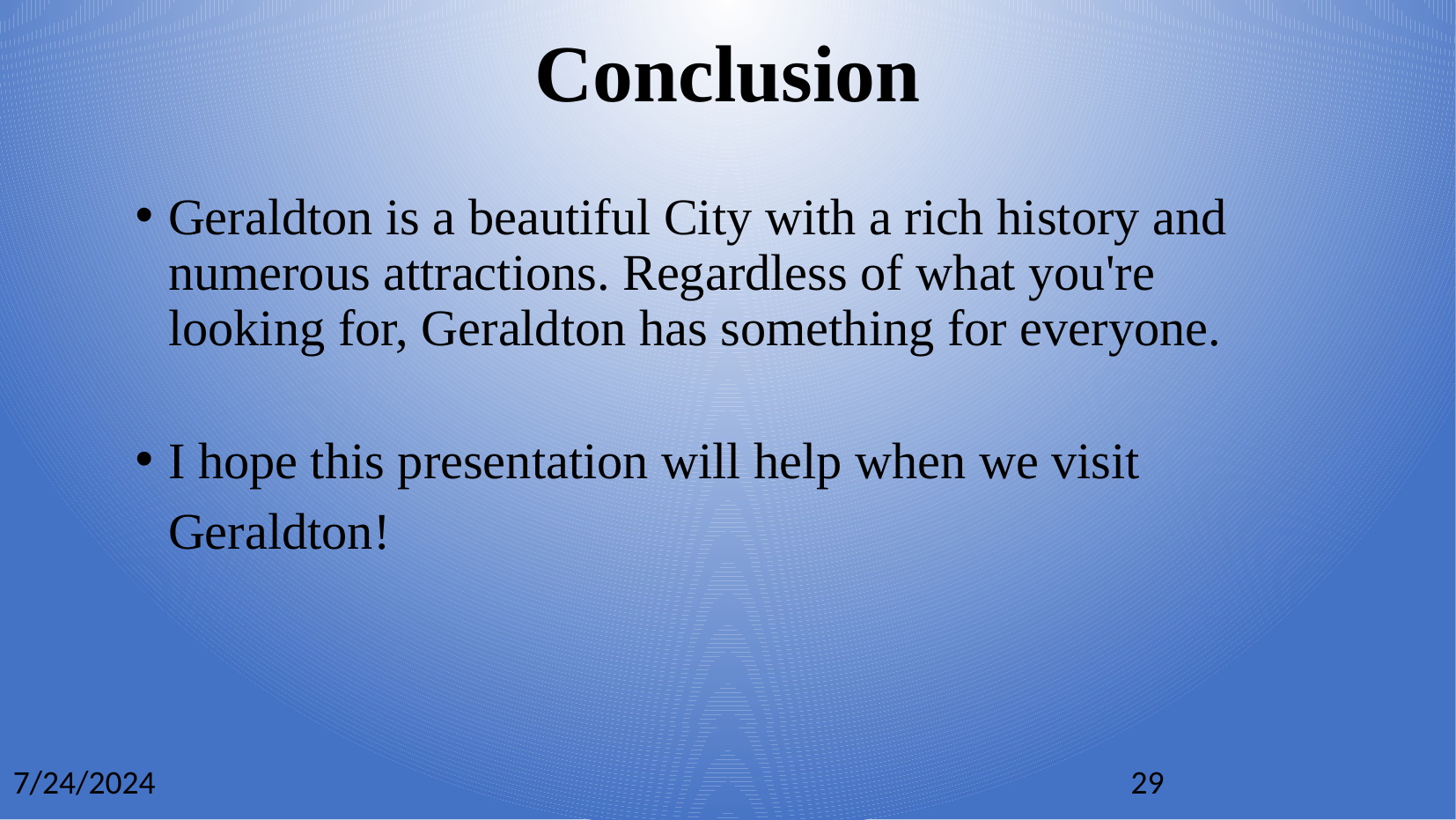

Conclusion
Geraldton is a beautiful City with a rich history and numerous attractions. Regardless of what you're looking for, Geraldton has something for everyone.
I hope this presentation will help when we visit Geraldton!
7/24/2024
29